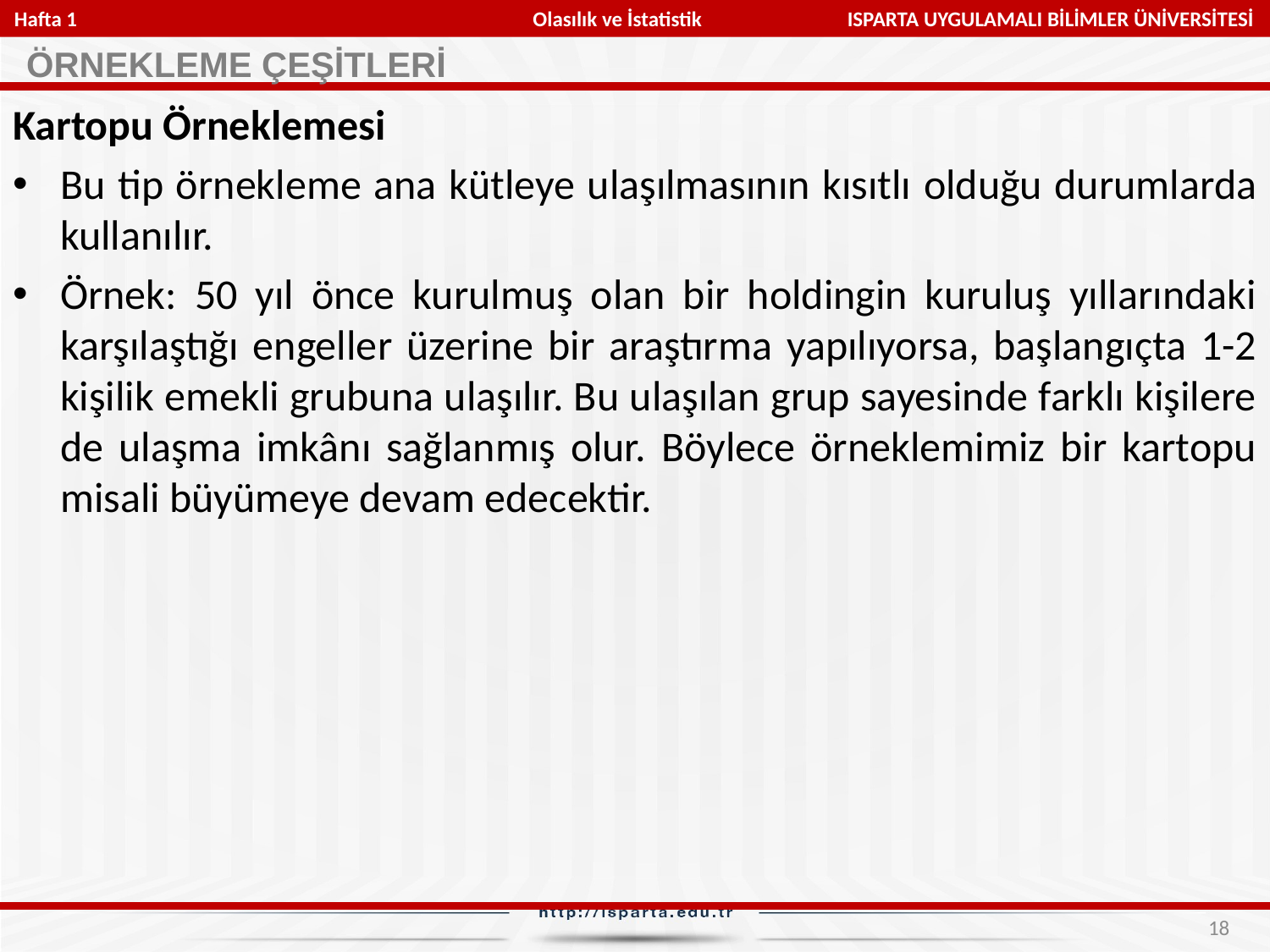

Hafta 1                                                                                              Olasılık ve İstatistik                              ISPARTA UYGULAMALI BİLİMLER ÜNİVERSİTESİ
ÖRNEKLEME ÇEŞİTLERİ
Kartopu Örneklemesi
Bu tip örnekleme ana kütleye ulaşılmasının kısıtlı olduğu durumlarda kullanılır.
Örnek: 50 yıl önce kurulmuş olan bir holdingin kuruluş yıllarındaki karşılaştığı engeller üzerine bir araştırma yapılıyorsa, başlangıçta 1-2 kişilik emekli grubuna ulaşılır. Bu ulaşılan grup sayesinde farklı kişilere de ulaşma imkânı sağlanmış olur. Böylece örneklemimiz bir kartopu misali büyümeye devam edecektir.

18